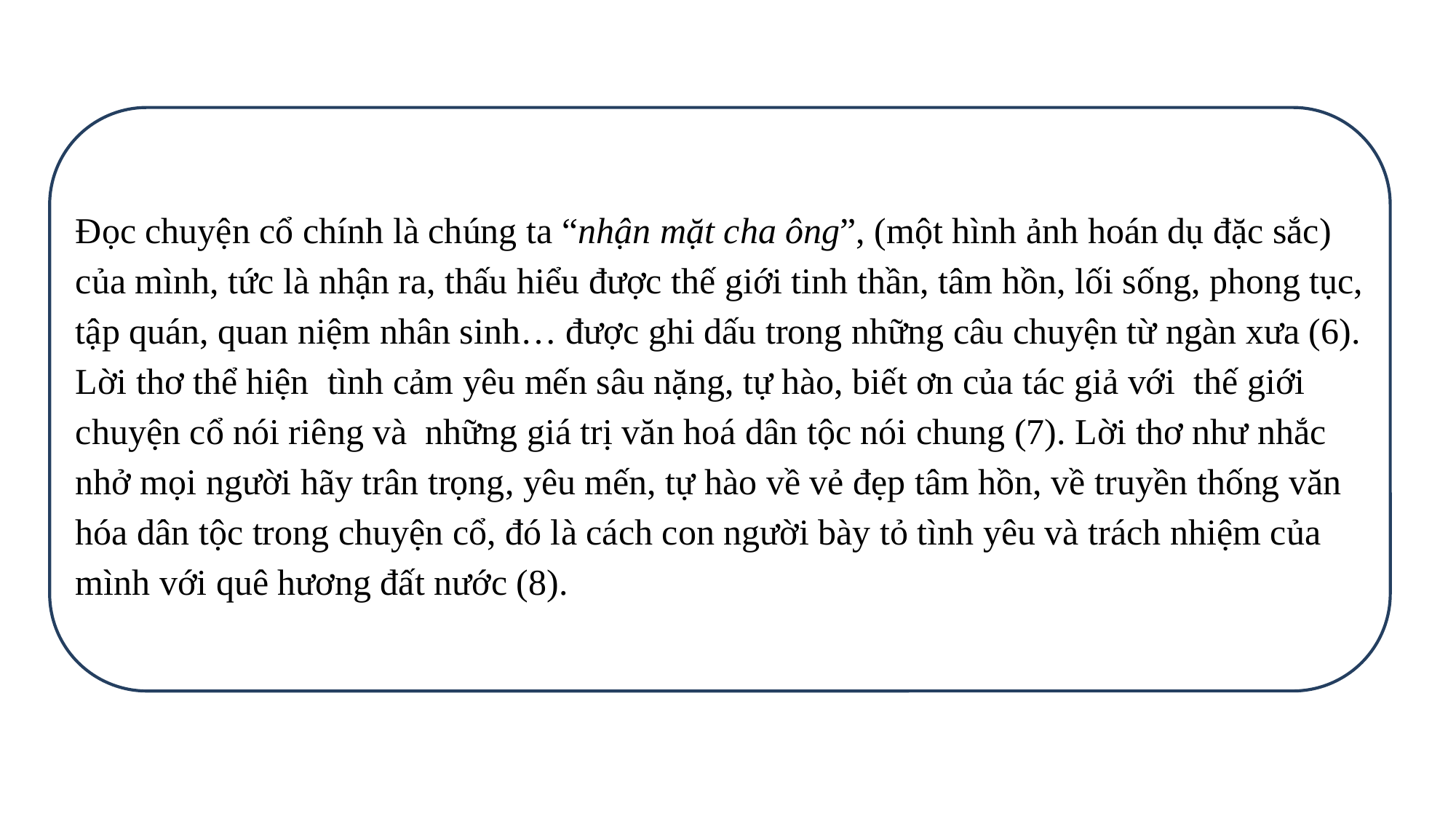

Đọc chuyện cổ chính là chúng ta “nhận mặt cha ông”, (một hình ảnh hoán dụ đặc sắc) của mình, tức là nhận ra, thấu hiểu được thế giới tinh thần, tâm hồn, lối sống, phong tục, tập quán, quan niệm nhân sinh… được ghi dấu trong những câu chuyện từ ngàn xưa (6). Lời thơ thể hiện  tình cảm yêu mến sâu nặng, tự hào, biết ơn của tác giả với  thế giới chuyện cổ nói riêng và  những giá trị văn hoá dân tộc nói chung (7). Lời thơ như nhắc nhở mọi người hãy trân trọng, yêu mến, tự hào về vẻ đẹp tâm hồn, về truyền thống văn hóa dân tộc trong chuyện cổ, đó là cách con người bày tỏ tình yêu và trách nhiệm của mình với quê hương đất nước (8).